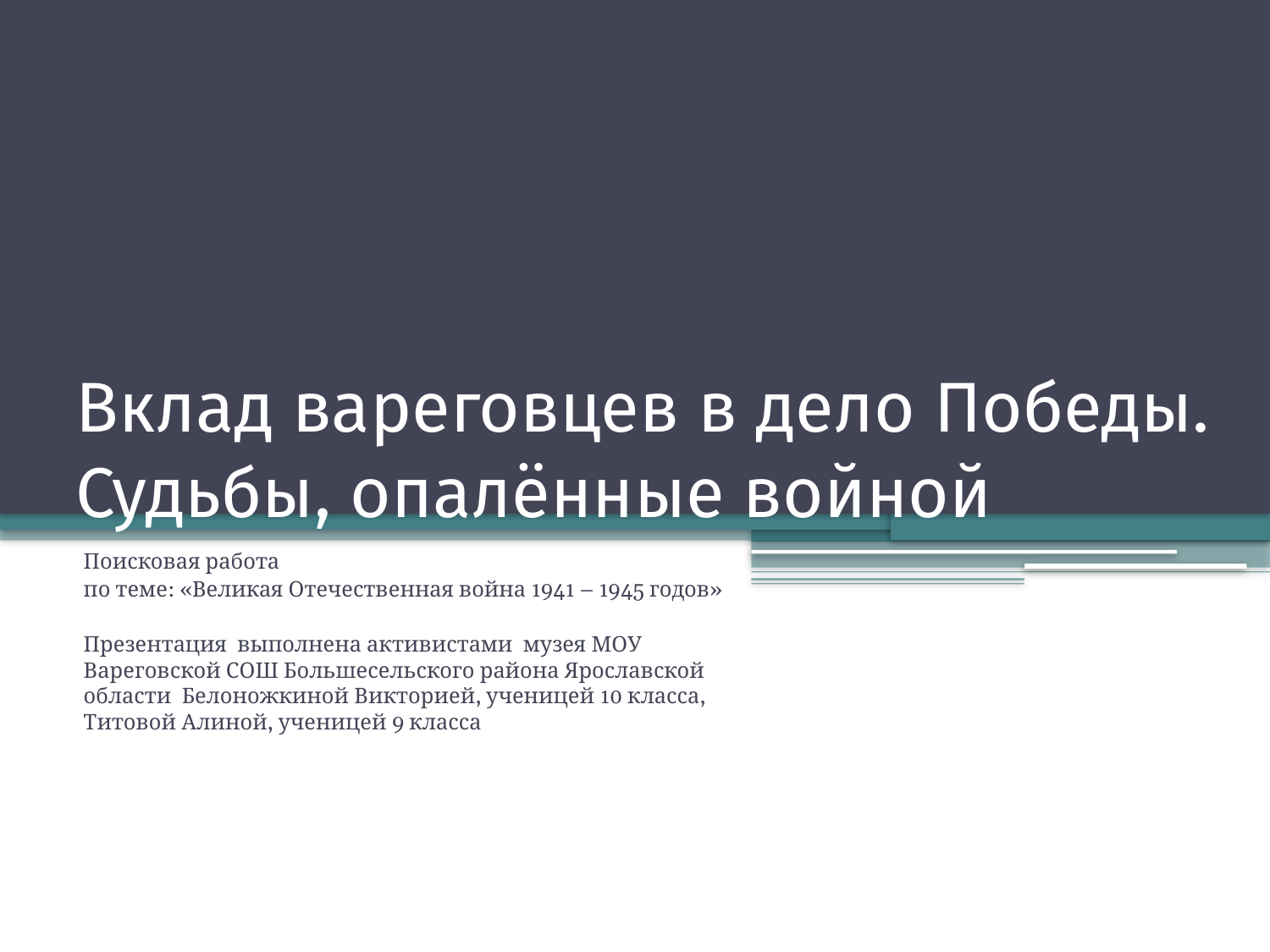

# Вклад вареговцев в дело Победы. Судьбы, опалённые войной
Поисковая работа
по теме: «Великая Отечественная война 1941 – 1945 годов»

Презентация  выполнена активистами  музея МОУ Вареговской СОШ Большесельского района Ярославской области  Белоножкиной Викторией, ученицей 10 класса, Титовой Алиной, ученицей 9 класса